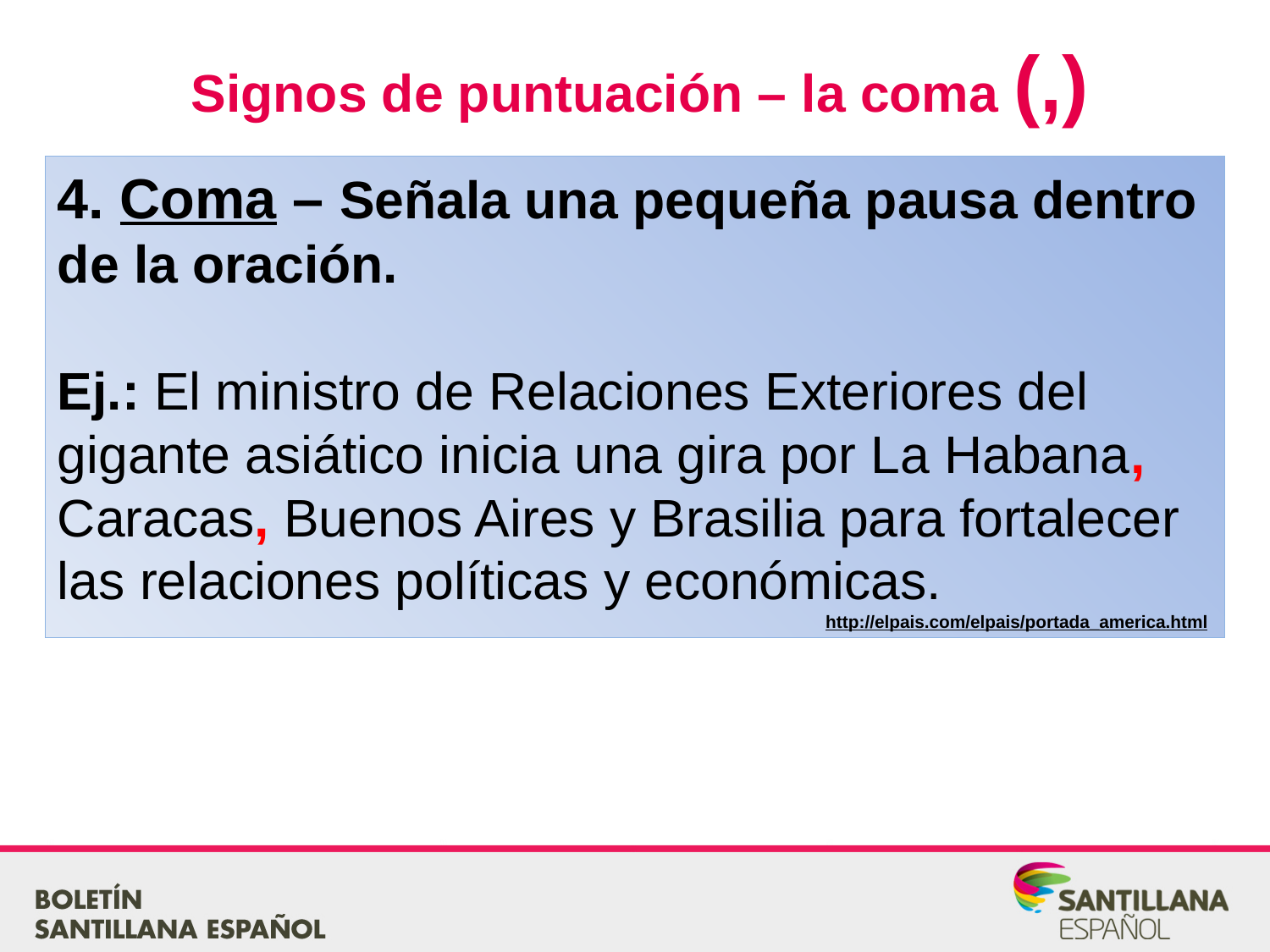

Signos de puntuación – la coma (,)
4. Coma – Señala una pequeña pausa dentro de la oración.

Ej.: El ministro de Relaciones Exteriores del gigante asiático inicia una gira por La Habana, Caracas, Buenos Aires y Brasilia para fortalecer las relaciones políticas y económicas.
http://elpais.com/elpais/portada_america.html